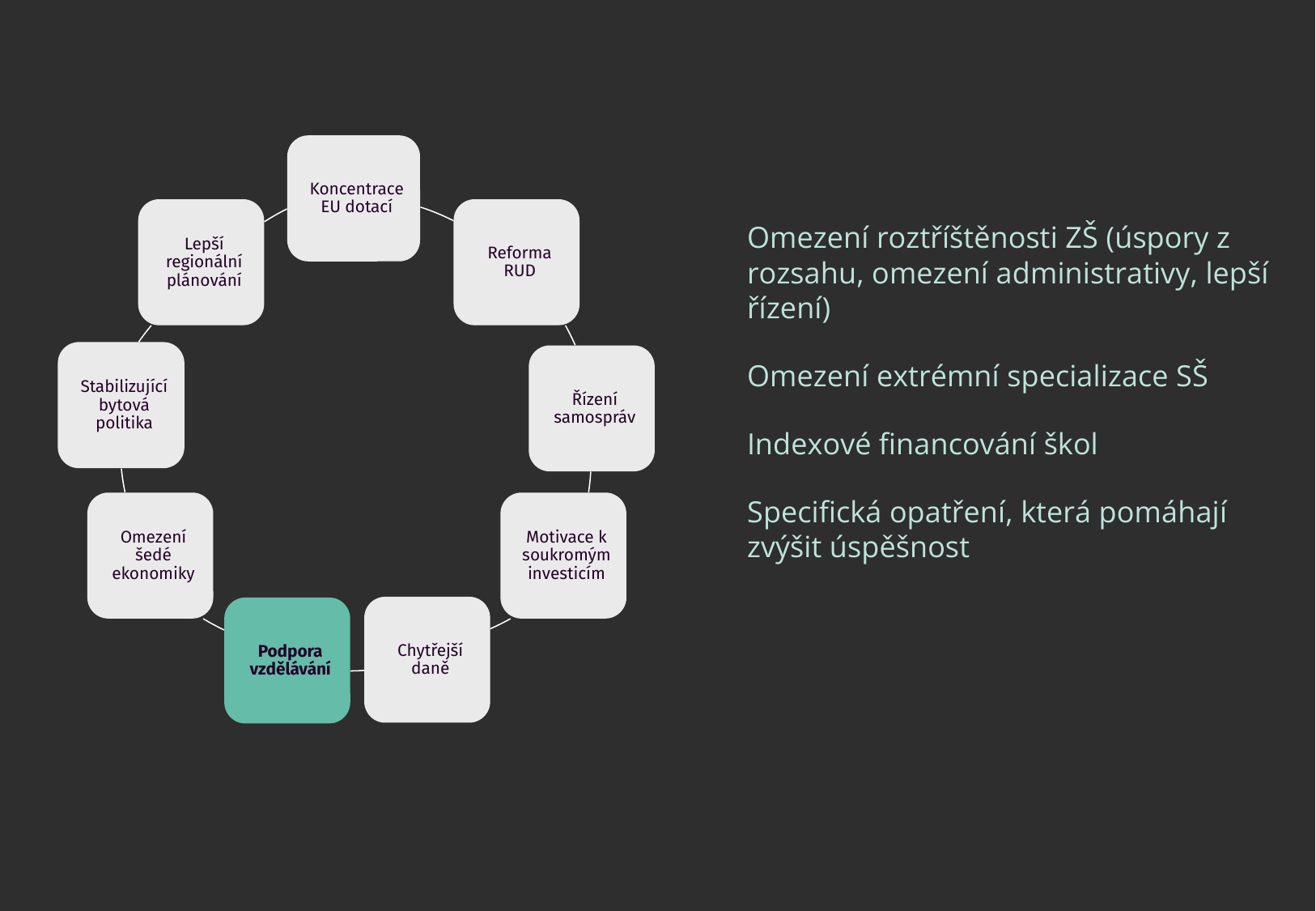

Koncentrace EU dotací
Reforma RUD
Řízení samospráv
Motivace k soukromým investicím
Chytřejší daně
Podpora vzdělávání
Omezení šedé ekonomiky
Stabilizující bytová politika
Lepší regionální plánování
Omezení roztříštěnosti ZŠ (úspory z rozsahu, omezení administrativy, lepší řízení)
Omezení extrémní specializace SŠ
Indexové financování škol
Specifická opatření, která pomáhají zvýšit úspěšnost